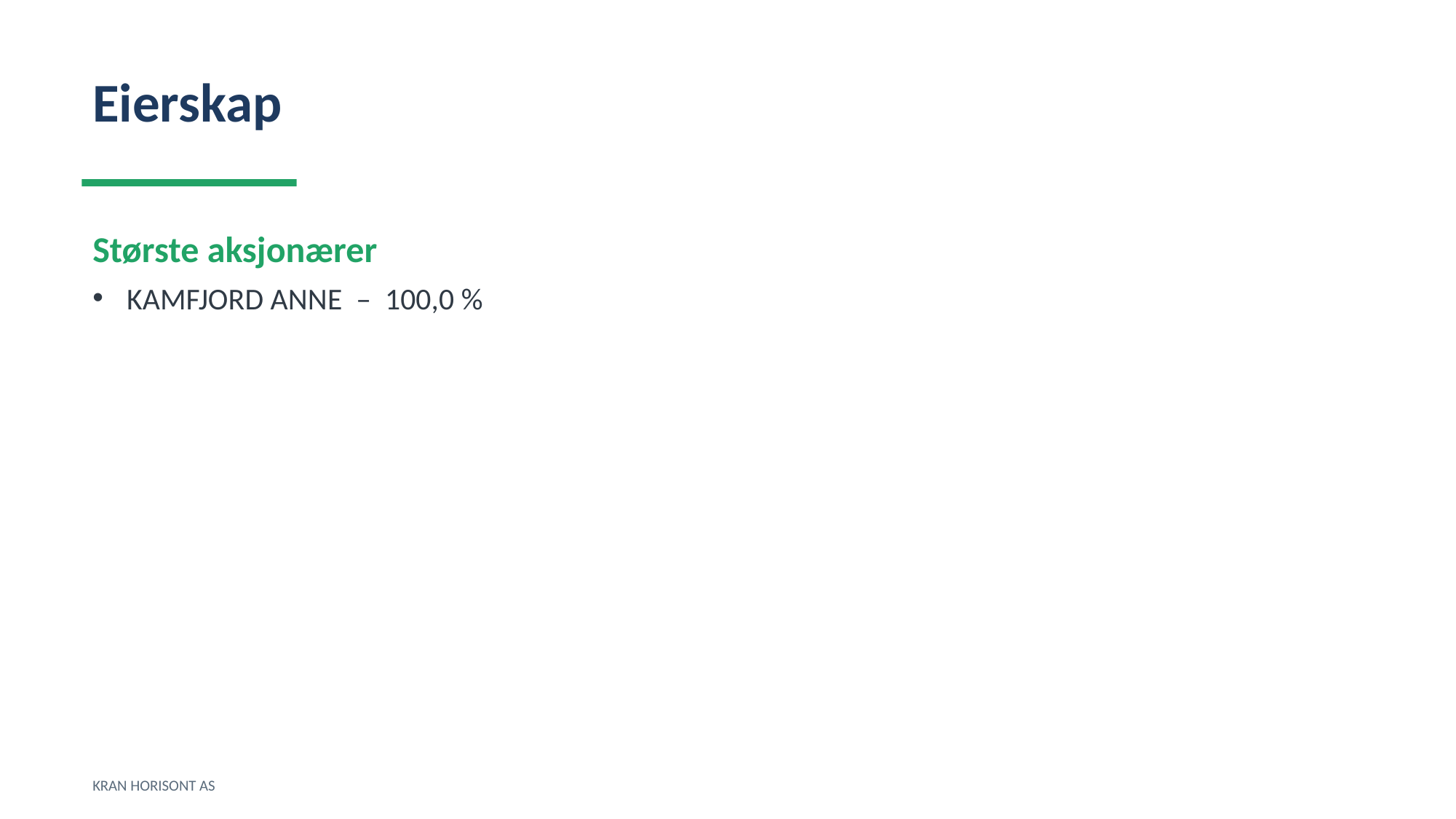

Eierskap

Største aksjonærer
KAMFJORD ANNE  –  100,0 %
KRAN HORISONT AS